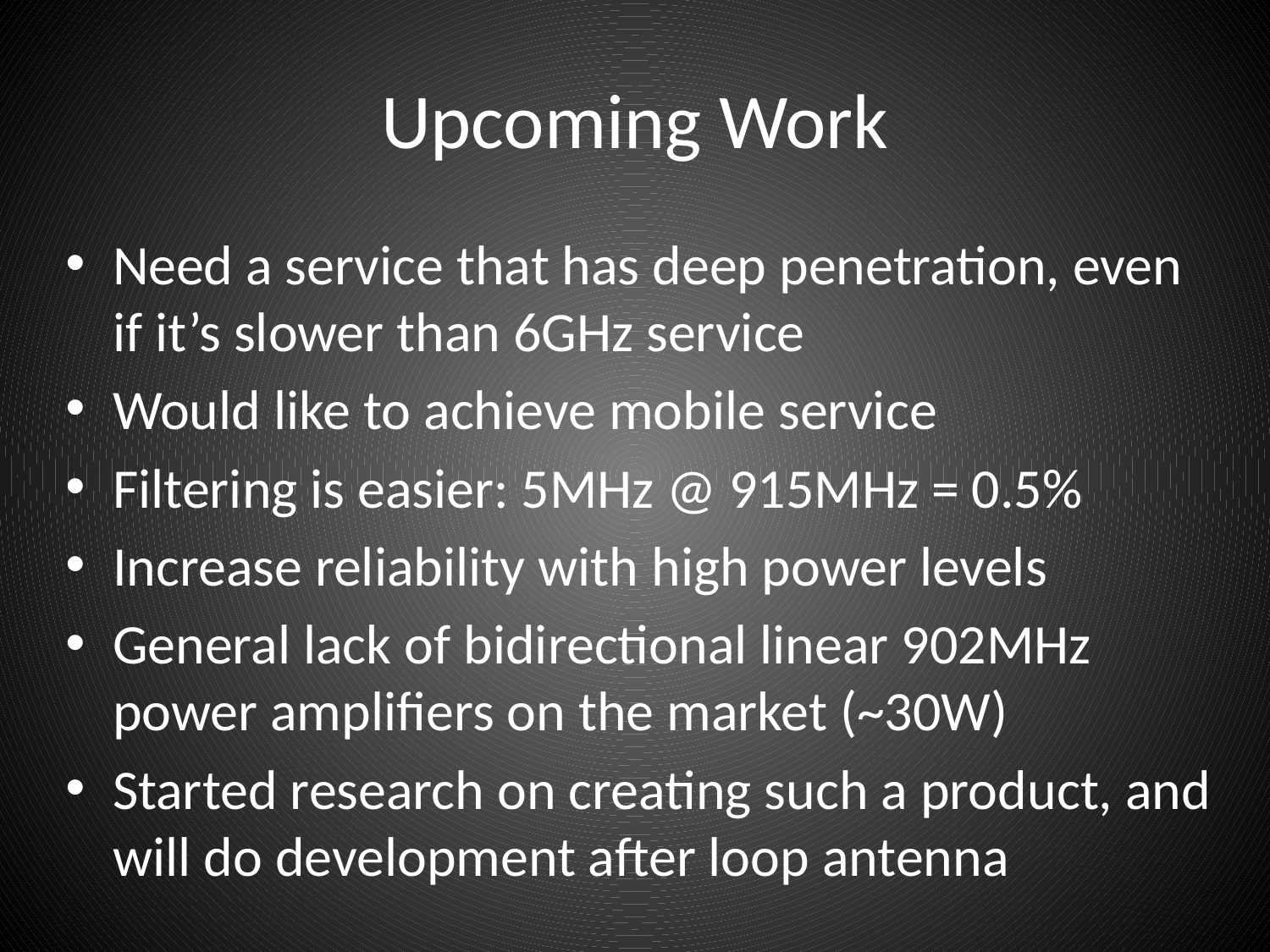

# Upcoming Work
Need a service that has deep penetration, even if it’s slower than 6GHz service
Would like to achieve mobile service
Filtering is easier: 5MHz @ 915MHz = 0.5%
Increase reliability with high power levels
General lack of bidirectional linear 902MHz power amplifiers on the market (~30W)
Started research on creating such a product, and will do development after loop antenna